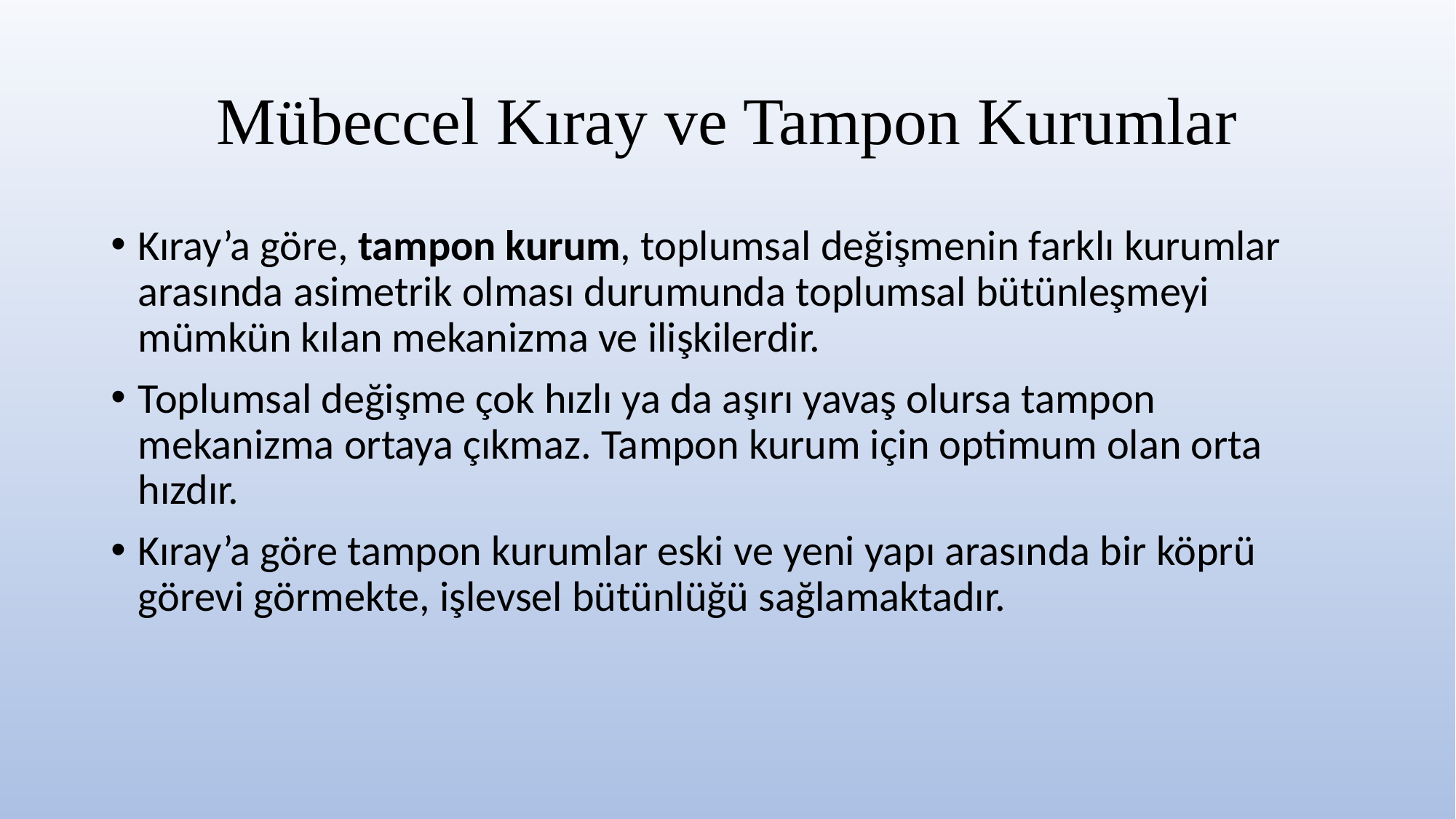

# Mübeccel Kıray ve Tampon Kurumlar
Kıray’a göre, tampon kurum, toplumsal değişmenin farklı kurumlar arasında asimetrik olması durumunda toplumsal bütünleşmeyi mümkün kılan mekanizma ve ilişkilerdir.
Toplumsal değişme çok hızlı ya da aşırı yavaş olursa tampon mekanizma ortaya çıkmaz. Tampon kurum için optimum olan orta hızdır.
Kıray’a göre tampon kurumlar eski ve yeni yapı arasında bir köprü görevi görmekte, işlevsel bütünlüğü sağlamaktadır.